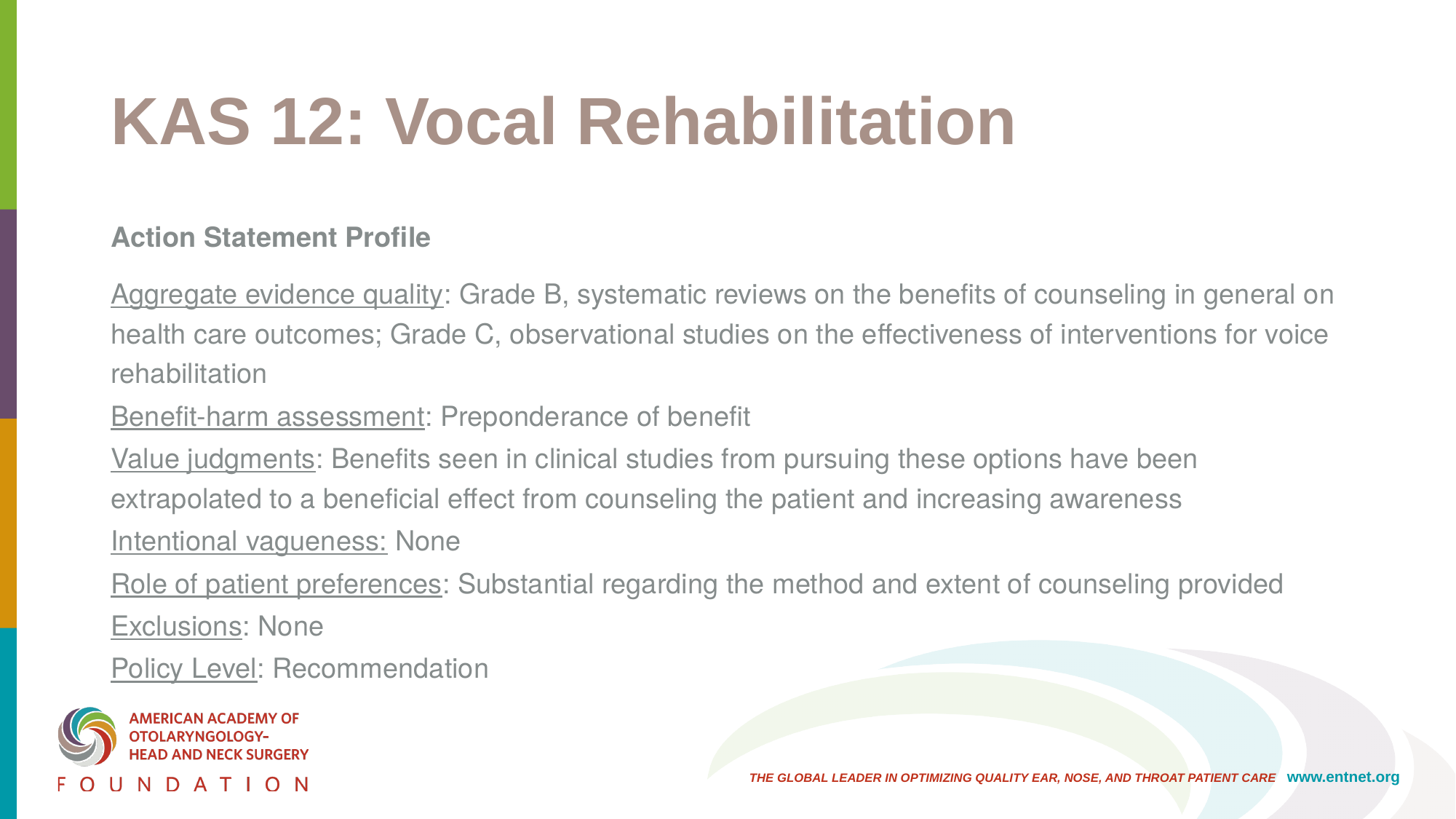

# KAS 12: Vocal Rehabilitation
Action Statement Profile
Aggregate evidence quality: Grade B, systematic reviews on the benefits of counseling in general on health care outcomes; Grade C, observational studies on the effectiveness of interventions for voice rehabilitation
Benefit-harm assessment: Preponderance of benefit
Value judgments: Benefits seen in clinical studies from pursuing these options have been extrapolated to a beneficial effect from counseling the patient and increasing awareness
Intentional vagueness: None
Role of patient preferences: Substantial regarding the method and extent of counseling provided
Exclusions: None
Policy Level: Recommendation